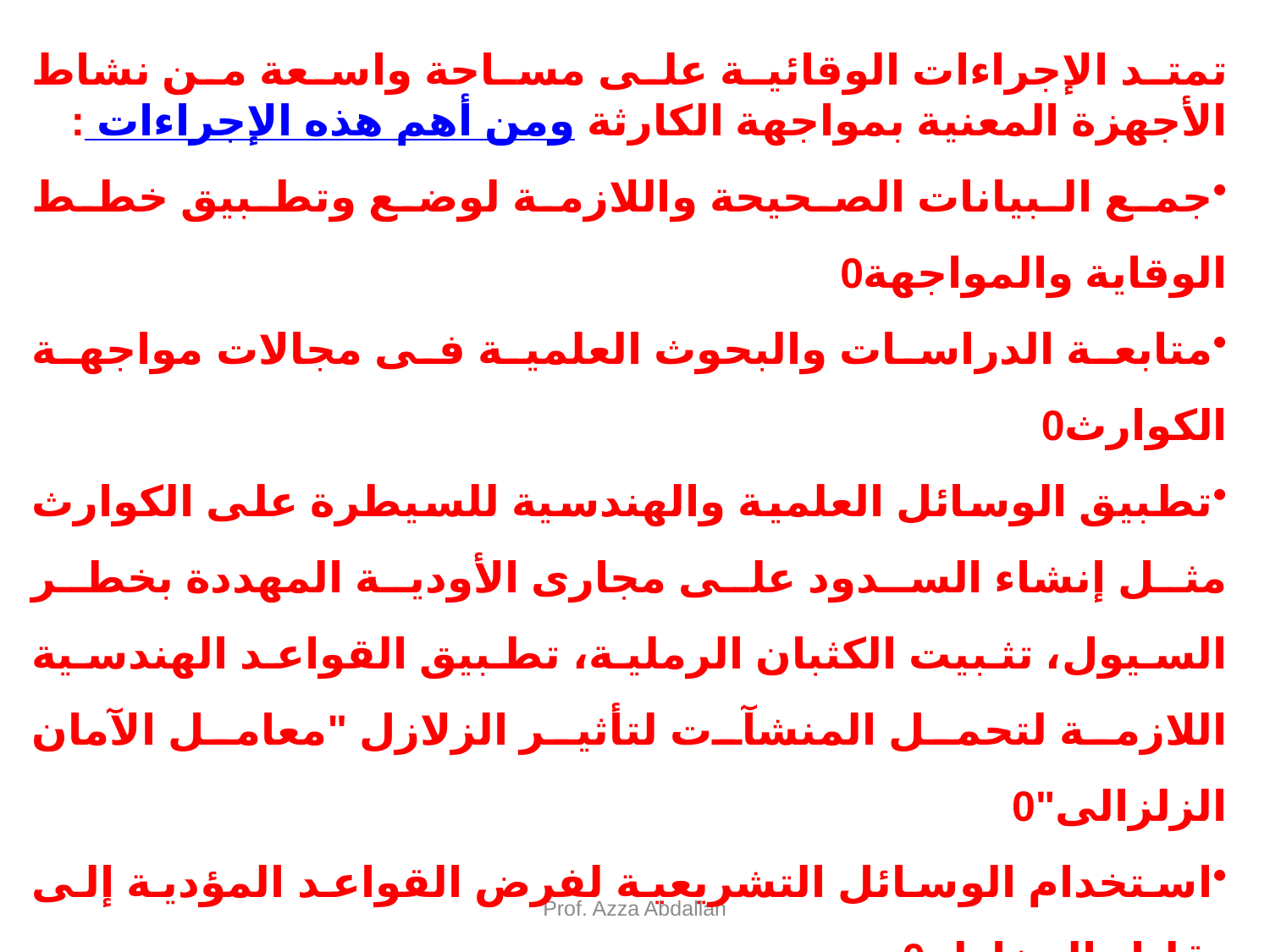

الإجراءات الوقائية

	تمتد الإجراءات الوقائية على مساحة واسعة من نشاط الأجهزة المعنية بمواجهة الكارثة ومن أهم هذه الإجراءات :
جمع البيانات الصحيحة واللازمة لوضع وتطبيق خطط الوقاية والمواجهة0
متابعة الدراسات والبحوث العلمية فى مجالات مواجهة الكوارث0
تطبيق الوسائل العلمية والهندسية للسيطرة على الكوارث مثل إنشاء السدود على مجارى الأودية المهددة بخطر السيول، تثبيت الكثبان الرملية، تطبيق القواعد الهندسية اللازمة لتحمل المنشآت لتأثير الزلازل "معامل الآمان الزلزالى"0
استخدام الوسائل التشريعية لفرض القواعد المؤدية إلى تقليل المخاطر0

Prof. Azza Abdallah